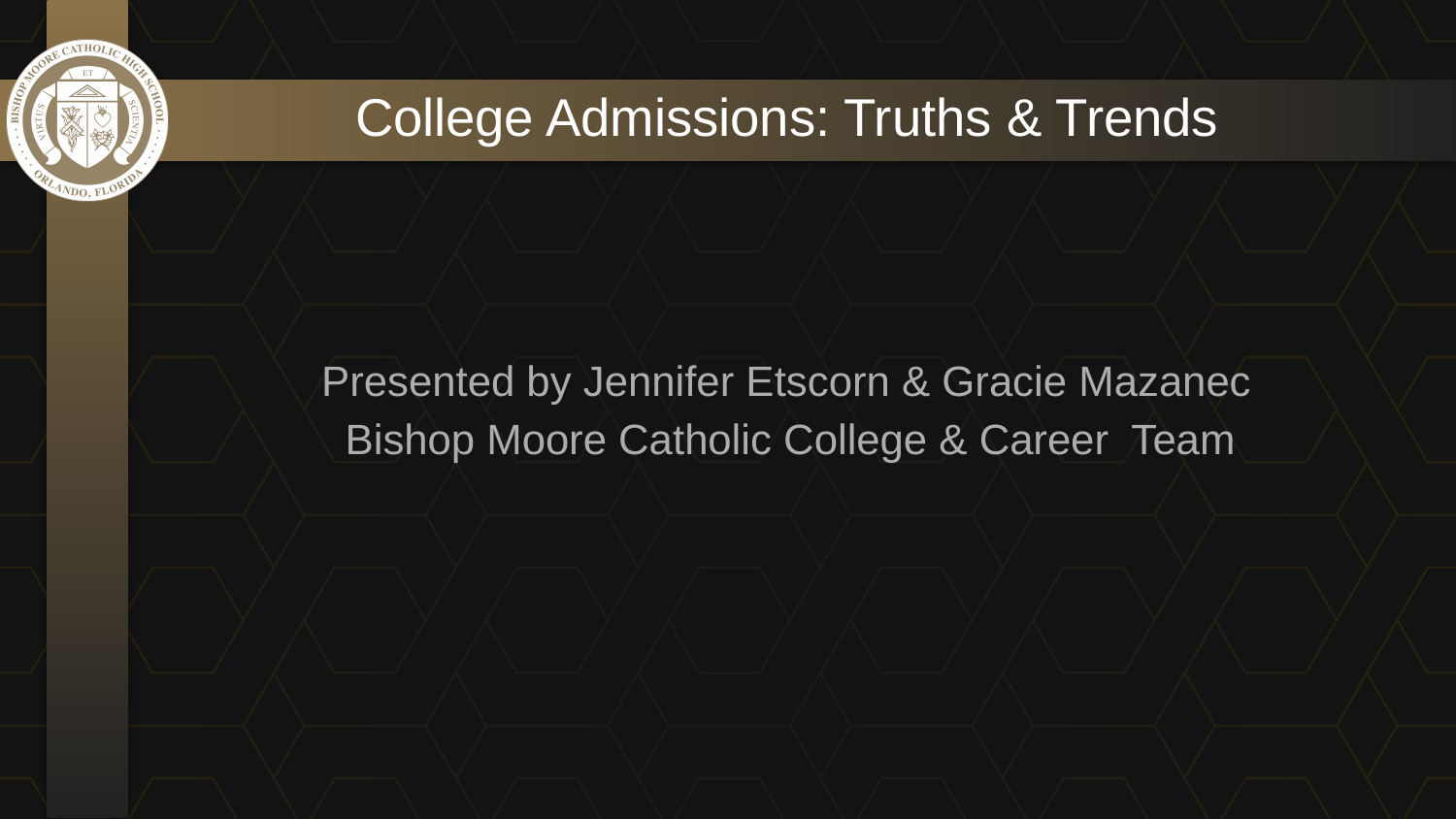

# College Admissions: Truths & Trends

Presented by Jennifer Etscorn & Gracie Mazanec
  Bishop Moore Catholic College & Career  Team